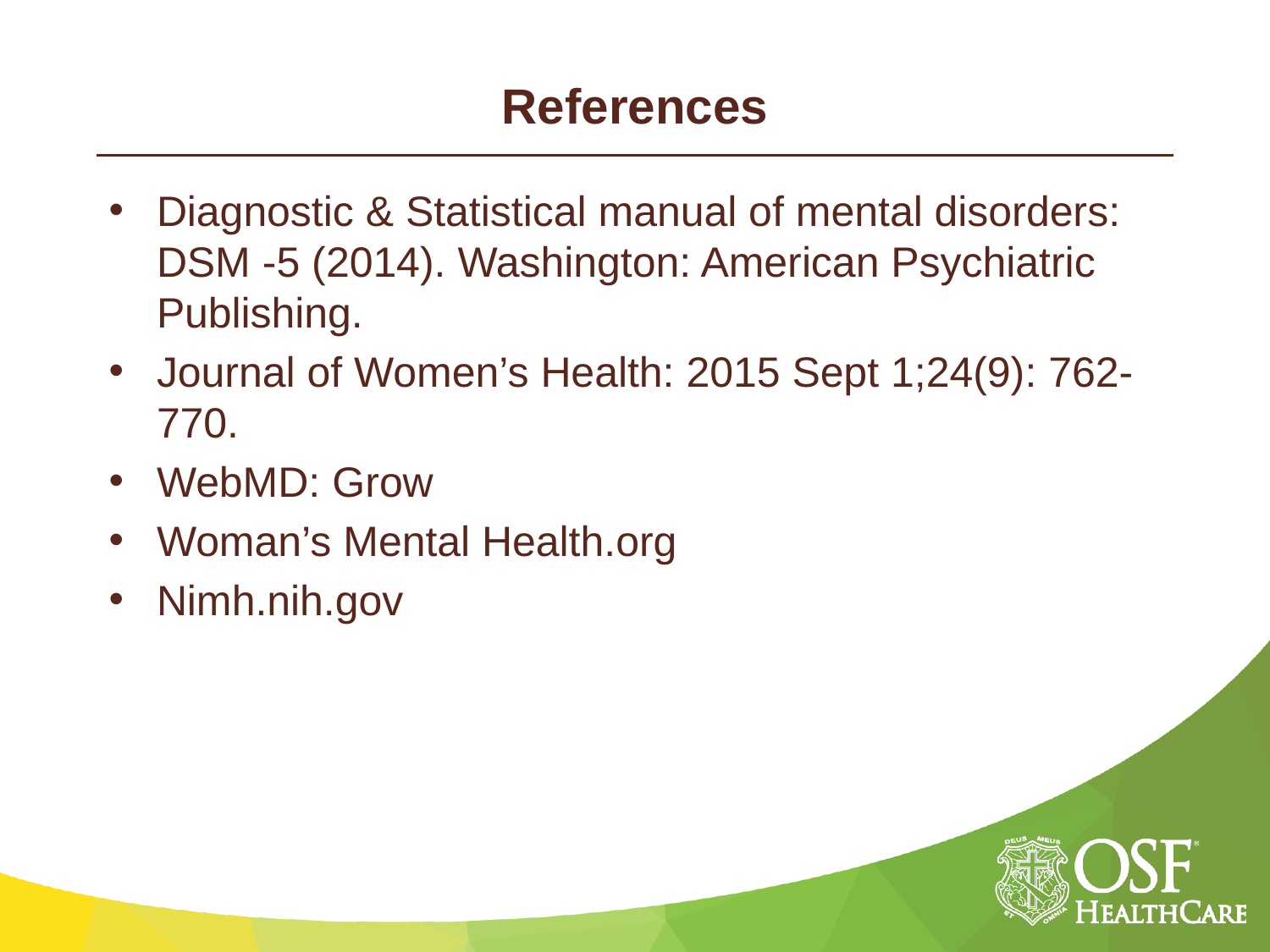

# References
Diagnostic & Statistical manual of mental disorders: DSM -5 (2014). Washington: American Psychiatric Publishing.
Journal of Women’s Health: 2015 Sept 1;24(9): 762-770.
WebMD: Grow
Woman’s Mental Health.org
Nimh.nih.gov